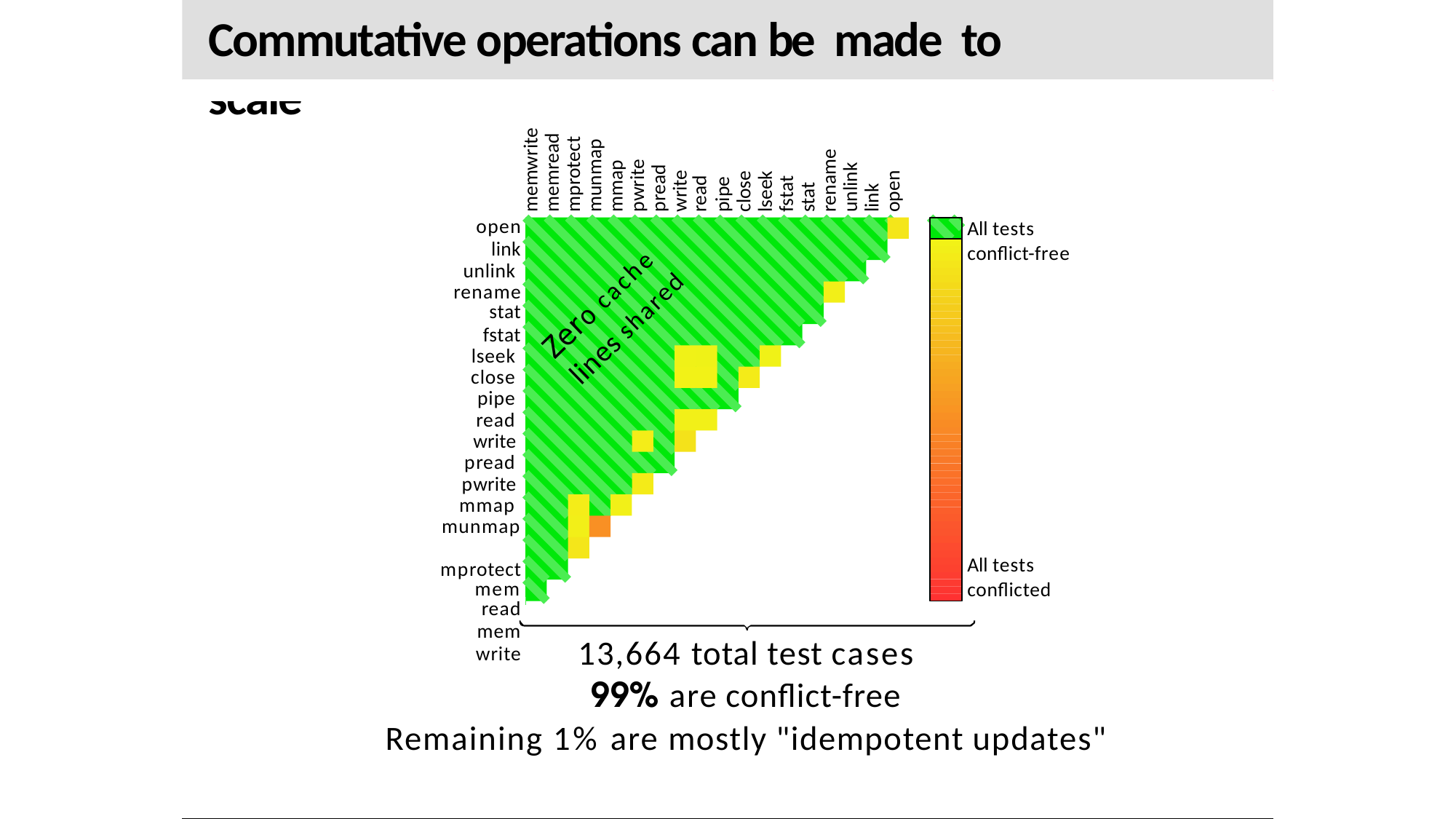

# Commutative operations can be  made  to scale

memwrite memread mprotect munmap mmap pwrite pread write
read
pipe close lseek fstat stat rename unlink link open
open
link  unlink  rename
stat
fstat  lseek  close  pipe  read  write  pread  pwrite  mmap  munmap  mprotect
memread
memwrite
All tests  conflict-free

Zero cache

lines shared

All tests  conflicted

13,664 total test cases
99% are conflict-free
Remaining 1% are mostly "idempotent updates"